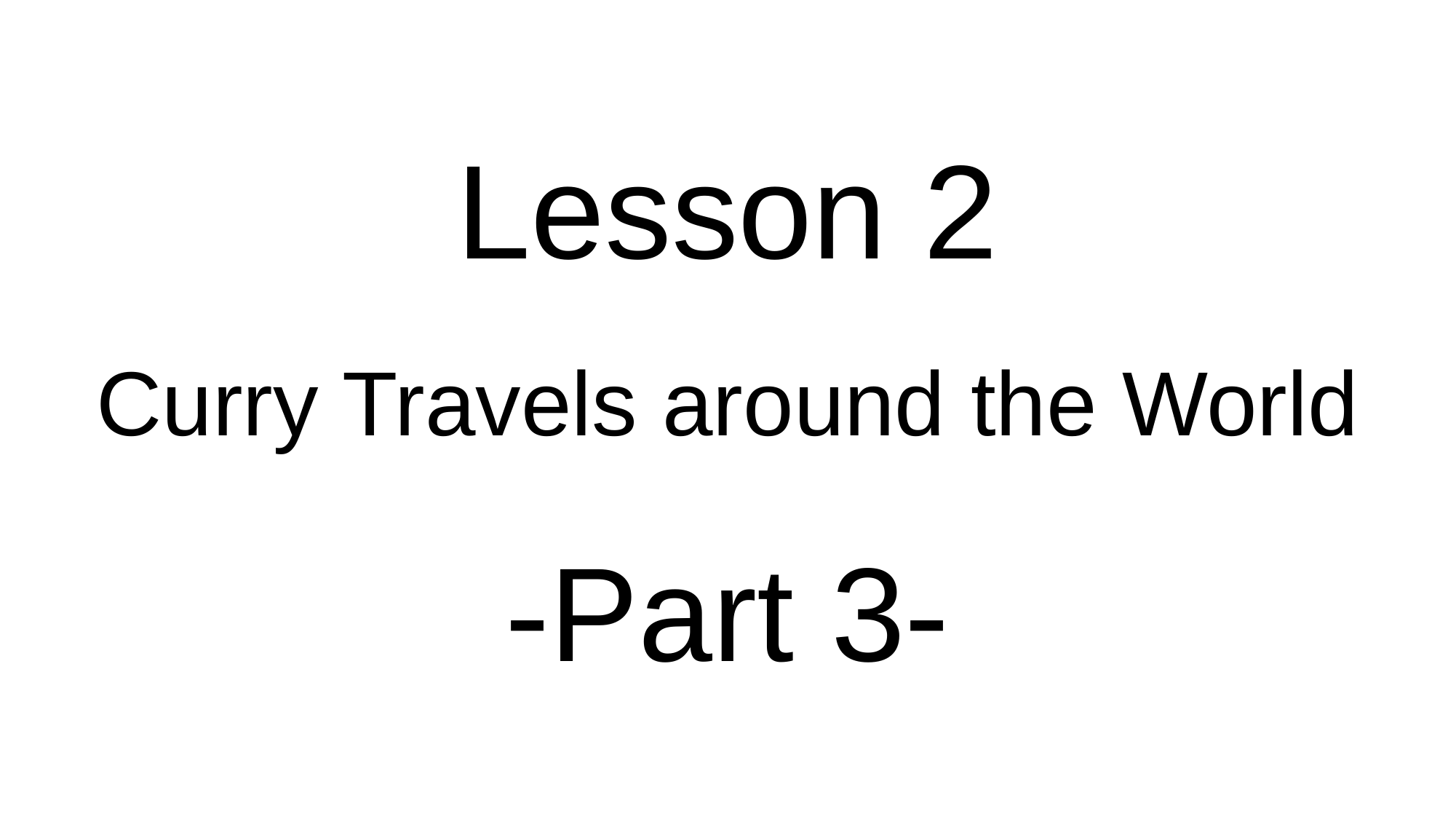

# Lesson 2
Curry Travels around the World
-Part 3-